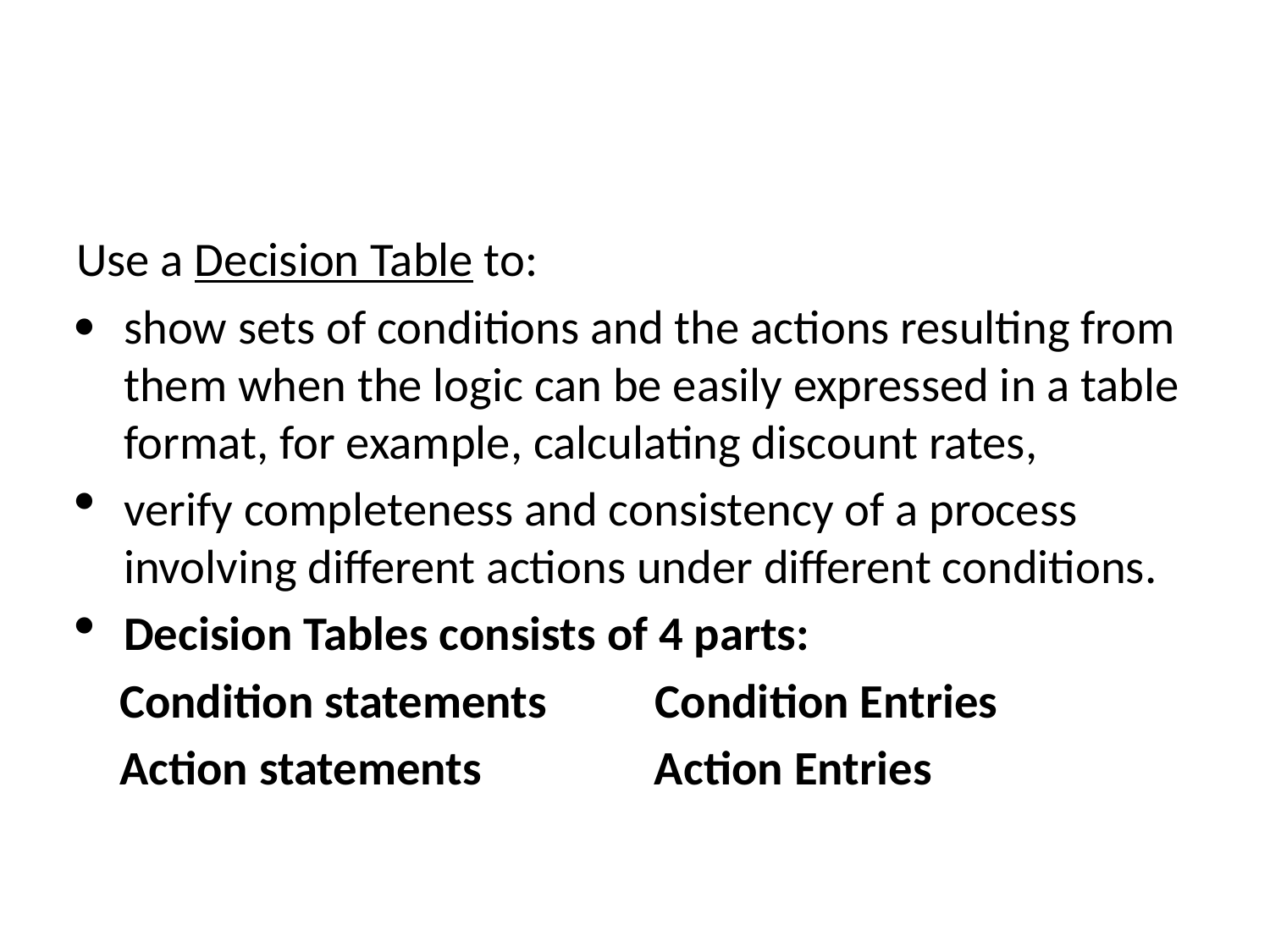

#
Use a Decision Table to:
•	show sets of conditions and the actions resulting from them when the logic can be easily expressed in a table format, for example, calculating discount rates,
verify completeness and consistency of a process involving different actions under different conditions.
Decision Tables consists of 4 parts:
    Condition statements          Condition Entries
    Action statements                Action Entries